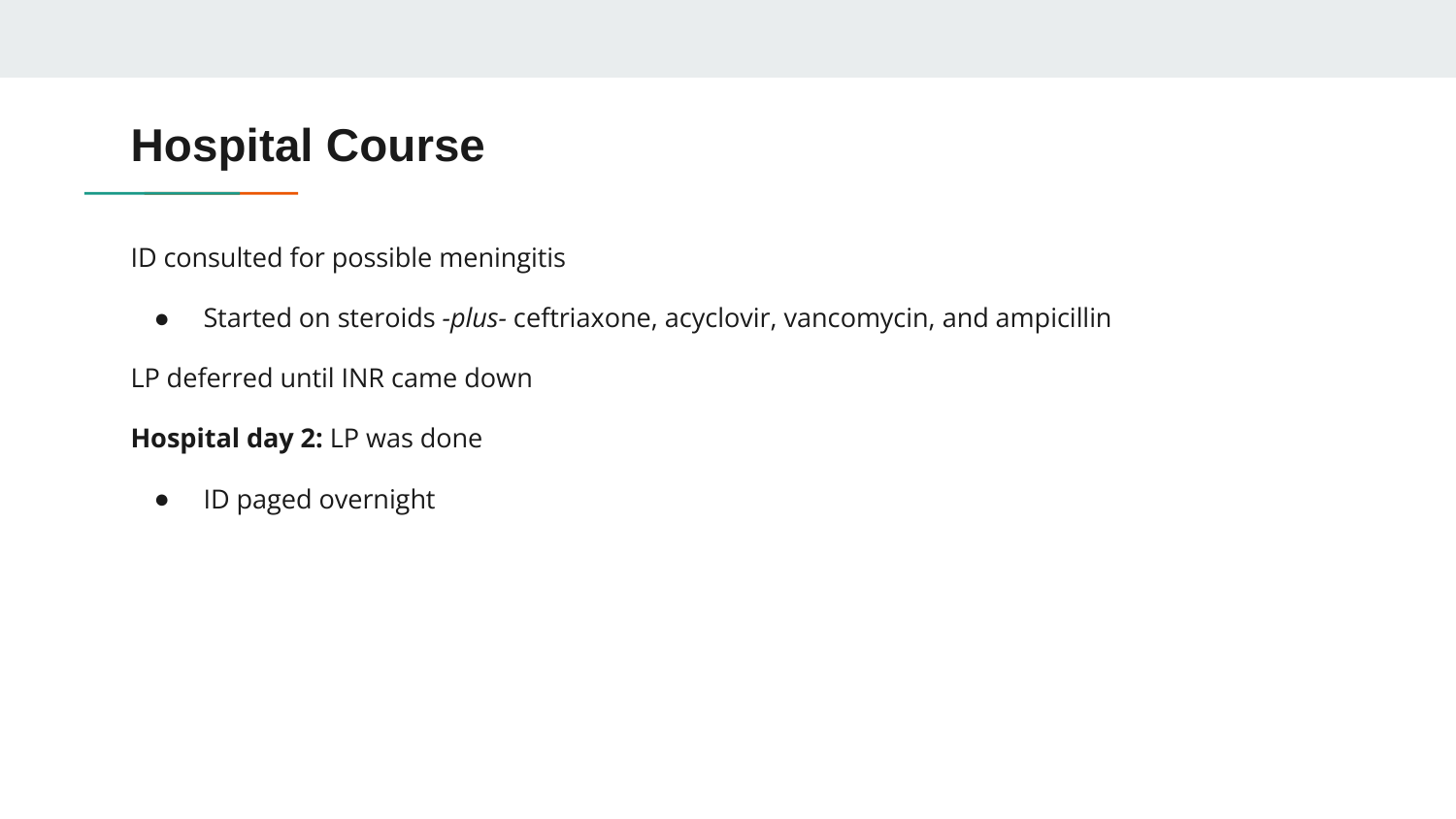

# Hospital Course

ID consulted for possible meningitis
Started on steroids -plus- ceftriaxone, acyclovir, vancomycin, and ampicillin
LP deferred until INR came down
Hospital day 2: LP was done
ID paged overnight